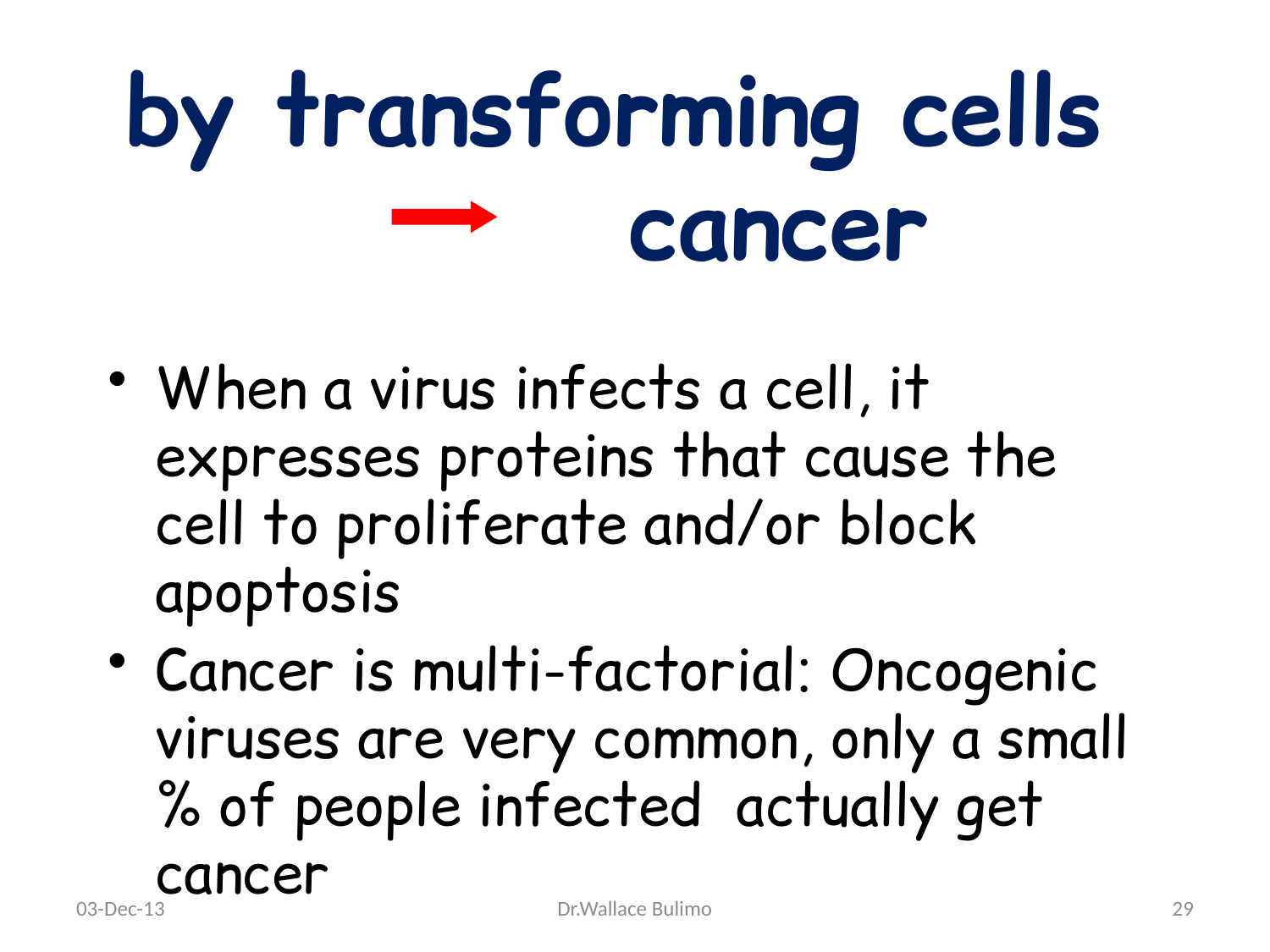

by transforming cells         cancer

When a virus infects a cell, it expresses proteins that cause the cell to proliferate and/or block apoptosis
Cancer is multi-factorial: Oncogenic viruses are very common, only a small % of people infected  actually get cancer

03-Dec-13
Dr.Wallace Bulimo
29